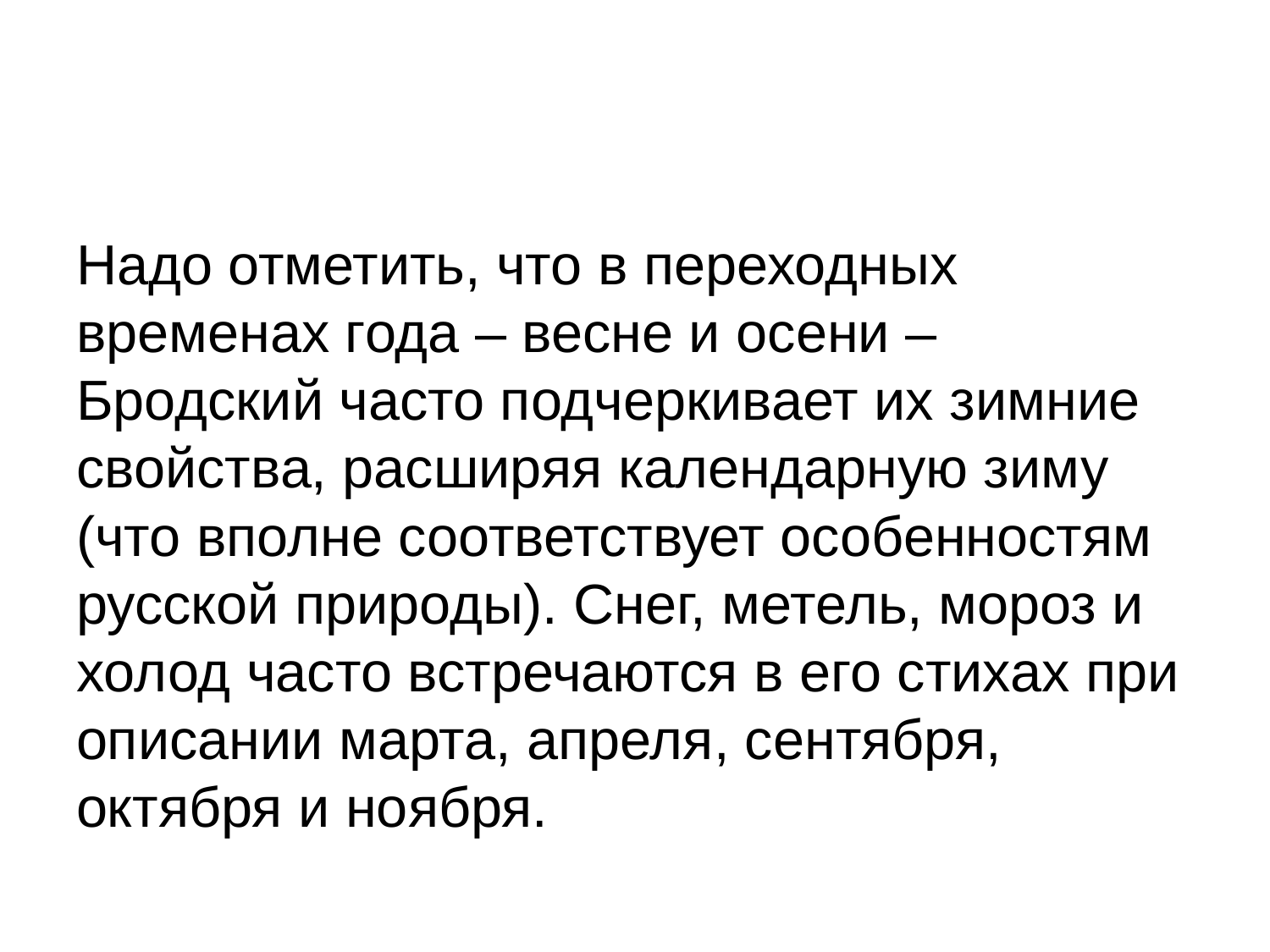

#
Надо отметить, что в переходных временах года – весне и осени – Бродский часто подчеркивает их зимние свойства, расширяя календарную зиму (что вполне соответствует особенностям русской природы). Снег, метель, мороз и холод часто встречаются в его стихах при описании марта, апреля, сентября, октября и ноября.